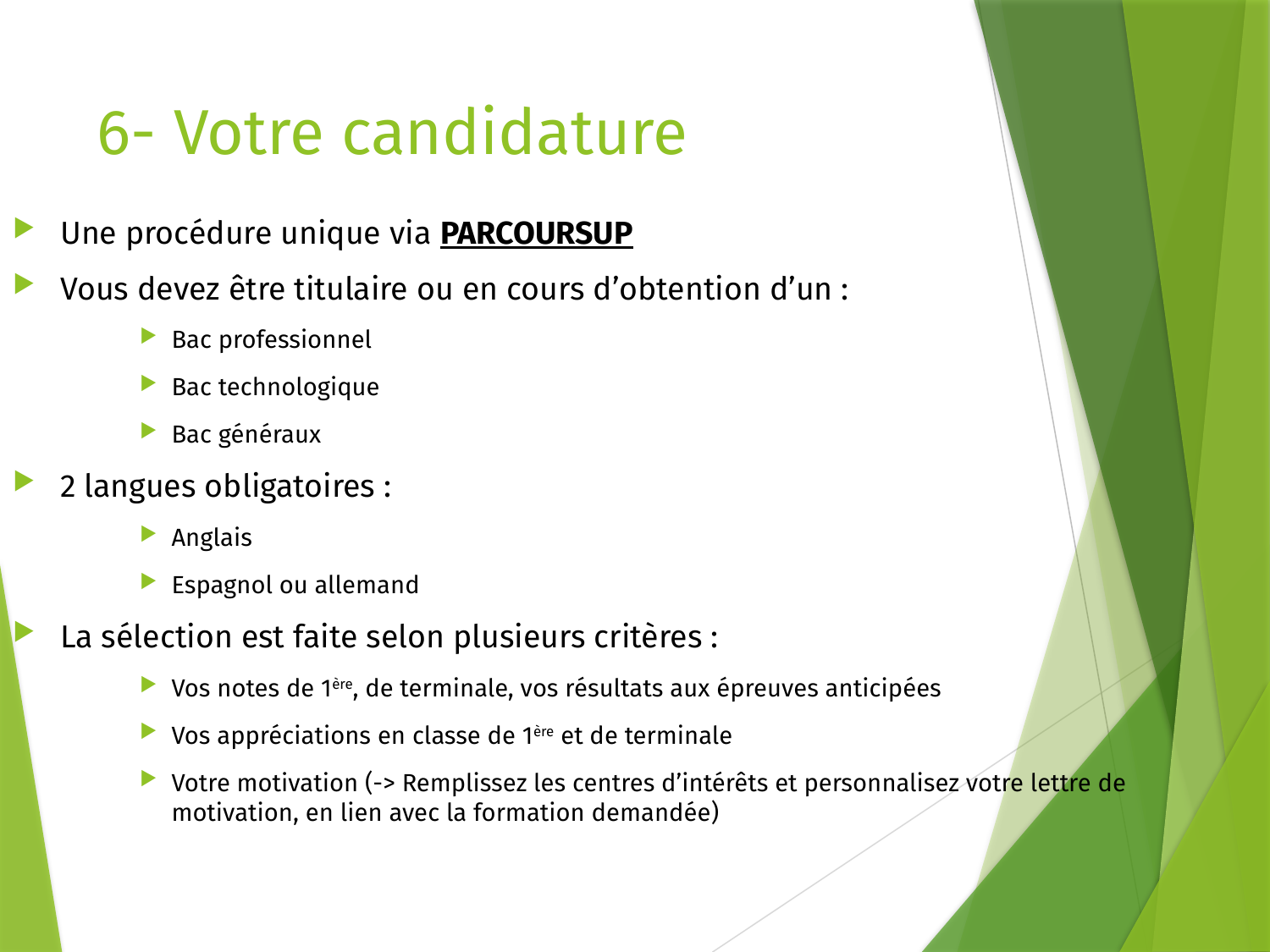

# 6- Votre candidature
Une procédure unique via PARCOURSUP
Vous devez être titulaire ou en cours d’obtention d’un :
Bac professionnel
Bac technologique
Bac généraux
2 langues obligatoires :
Anglais
Espagnol ou allemand
La sélection est faite selon plusieurs critères :
Vos notes de 1ère, de terminale, vos résultats aux épreuves anticipées
Vos appréciations en classe de 1ère et de terminale
Votre motivation (-> Remplissez les centres d’intérêts et personnalisez votre lettre de motivation, en lien avec la formation demandée)